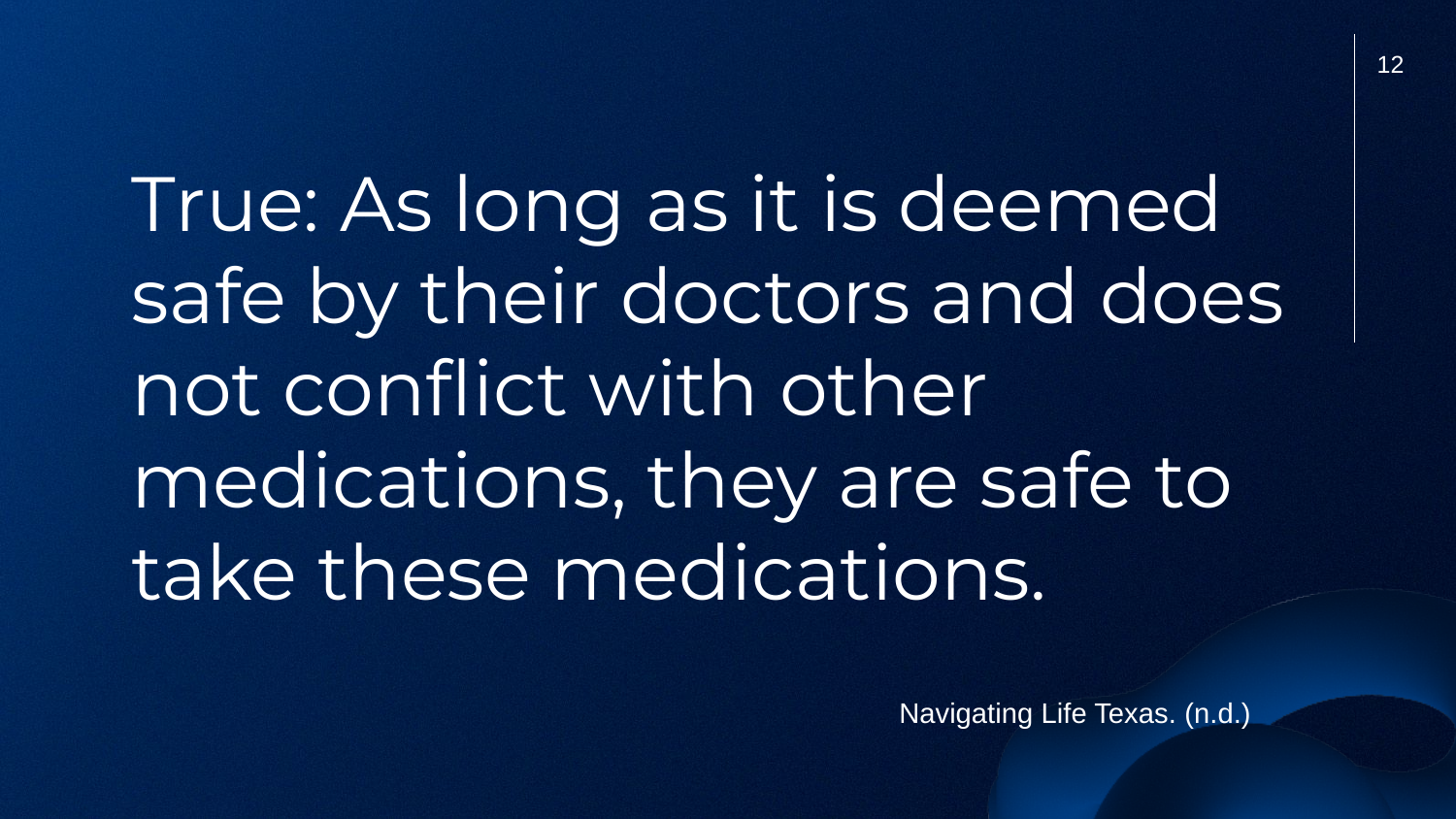

12
True: As long as it is deemed safe by their doctors and does not conflict with other medications, they are safe to take these medications.

Navigating Life Texas. (n.d.)